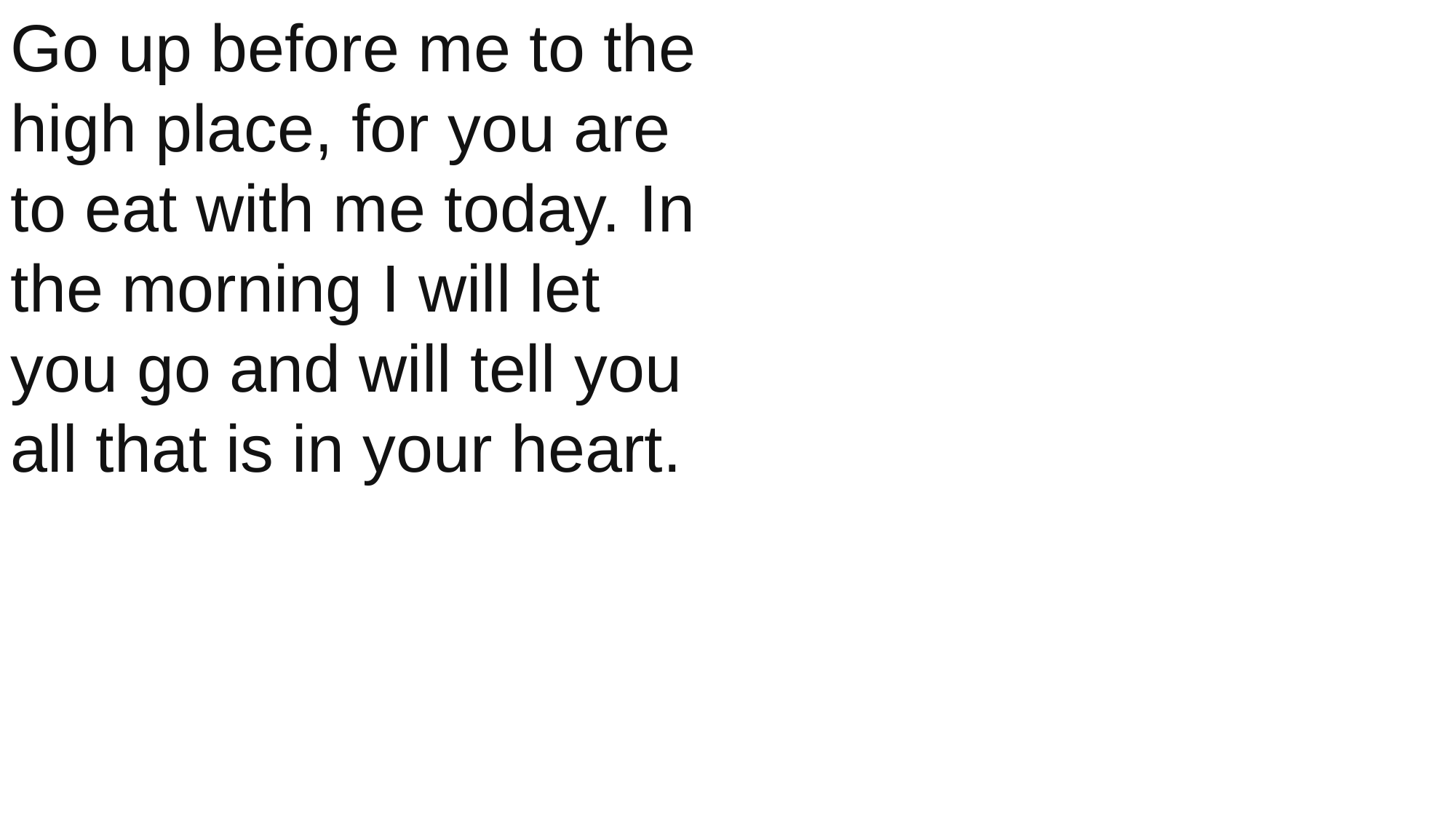

Go up before me to the high place, for you are to eat with me today. In the morning I will let you go and will tell you all that is in your heart.
1 Samuel